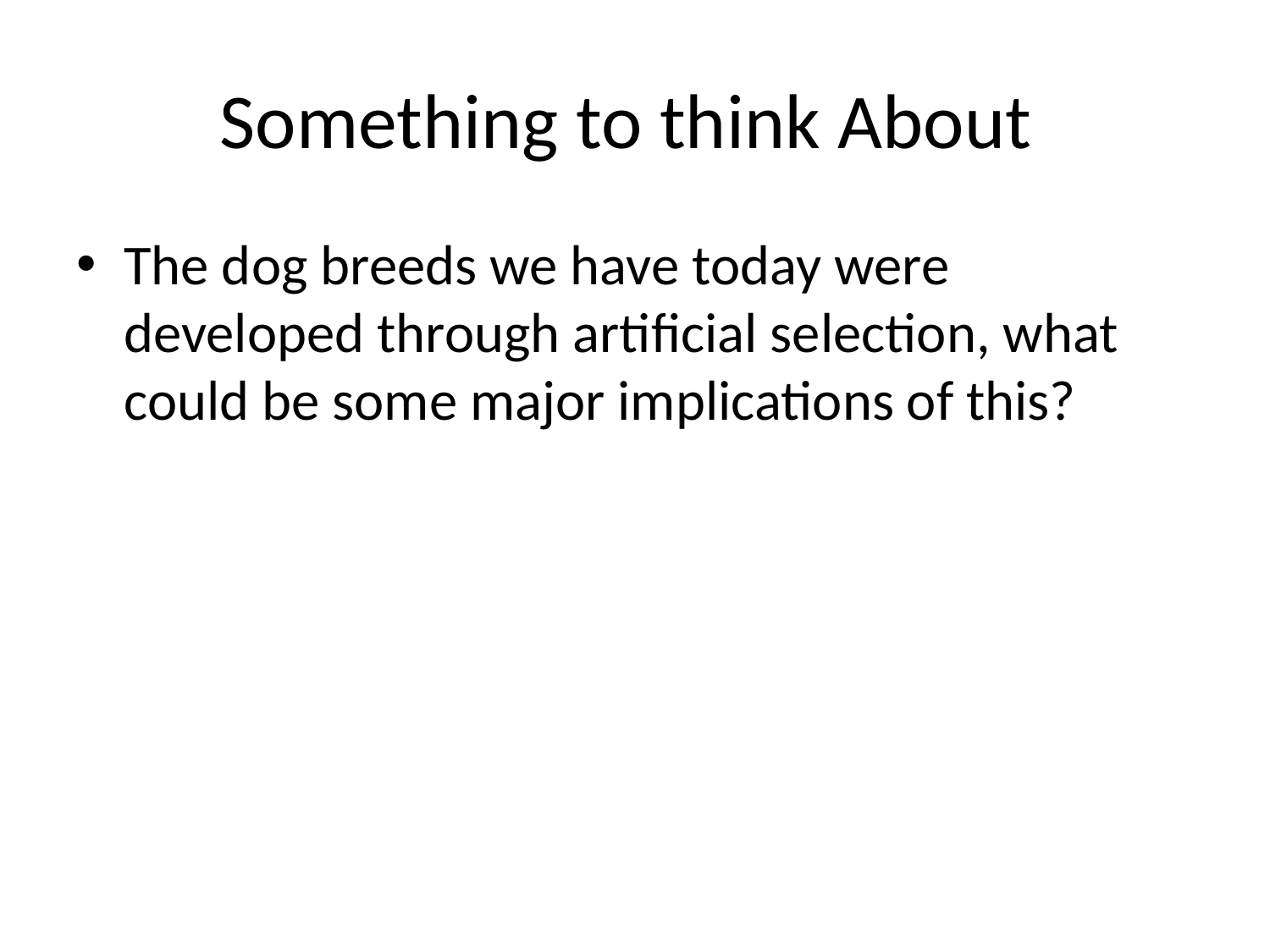

# Something to think About
The dog breeds we have today were developed through artificial selection, what could be some major implications of this?